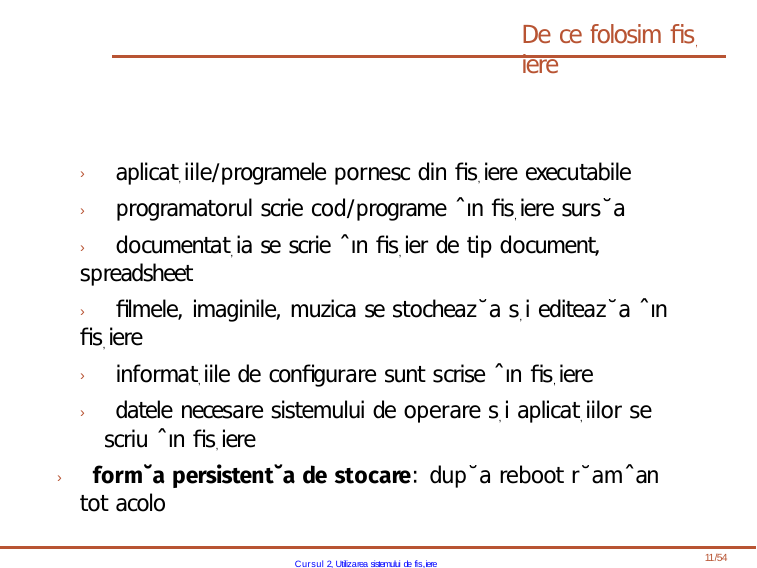

# De ce folosim fis, iere

›  aplicat, iile/programele pornesc din fis, iere executabile
›  programatorul scrie cod/programe ˆın fis, iere surs˘a
›  documentat, ia se scrie ˆın fis, ier de tip document, spreadsheet
›  filmele, imaginile, muzica se stocheaz˘a s, i editeaz˘a ˆın fis, iere
›  informat, iile de configurare sunt scrise ˆın fis, iere
›  datele necesare sistemului de operare s, i aplicat, iilor se scriu ˆın fis, iere
›  form˘a persistent˘a de stocare: dup˘a reboot r˘amˆan tot acolo

Cursul 2, Utilizarea sistemului de fis,iere
11/54